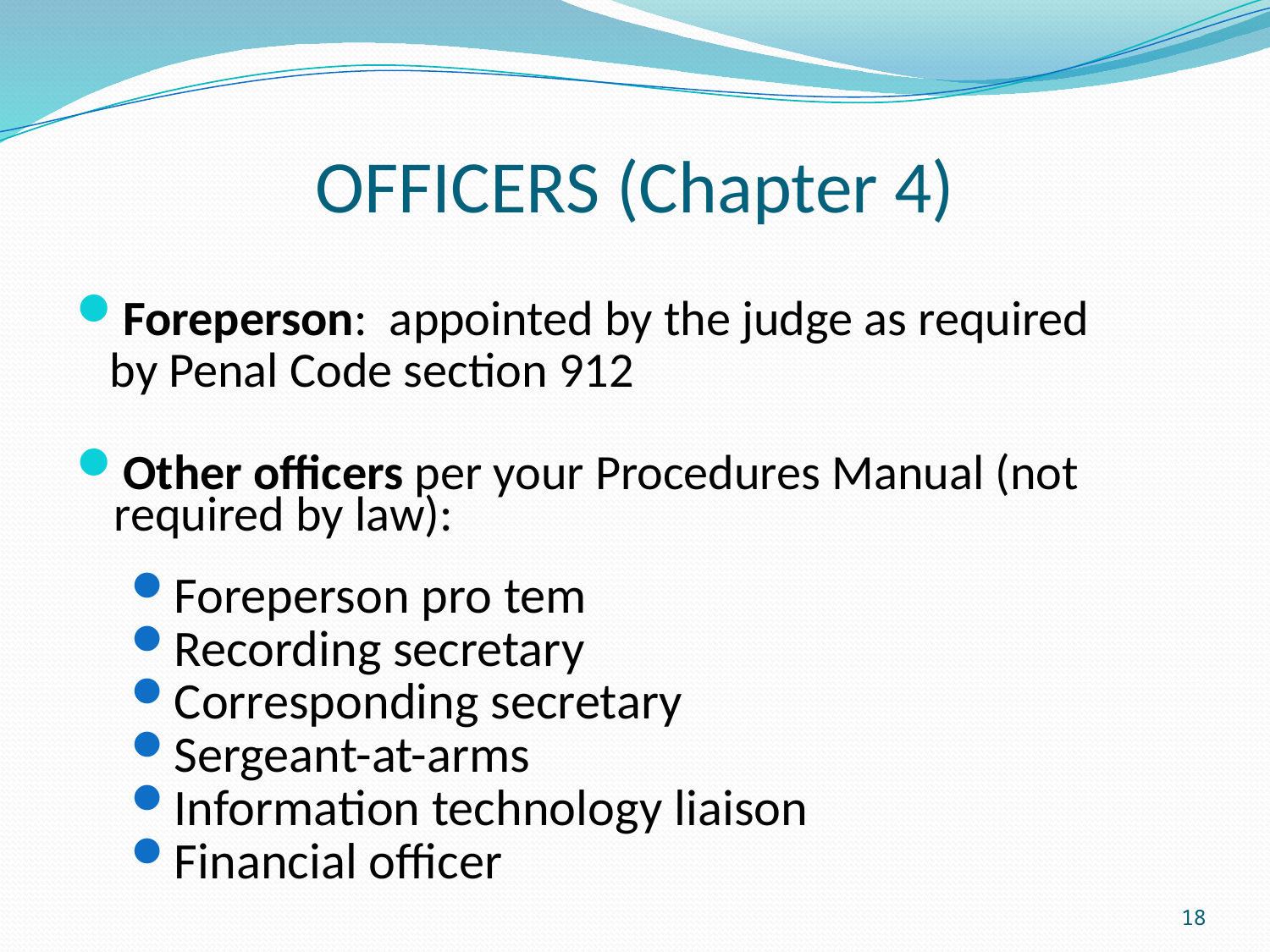

# OFFICERS (Chapter 4)
Foreperson:  appointed by the judge as required
   by Penal Code section 912

Other officers per your Procedures Manual (not required by law):

Foreperson pro tem
Recording secretary
Corresponding secretary
Sergeant-at-arms
Information technology liaison
Financial officer

18